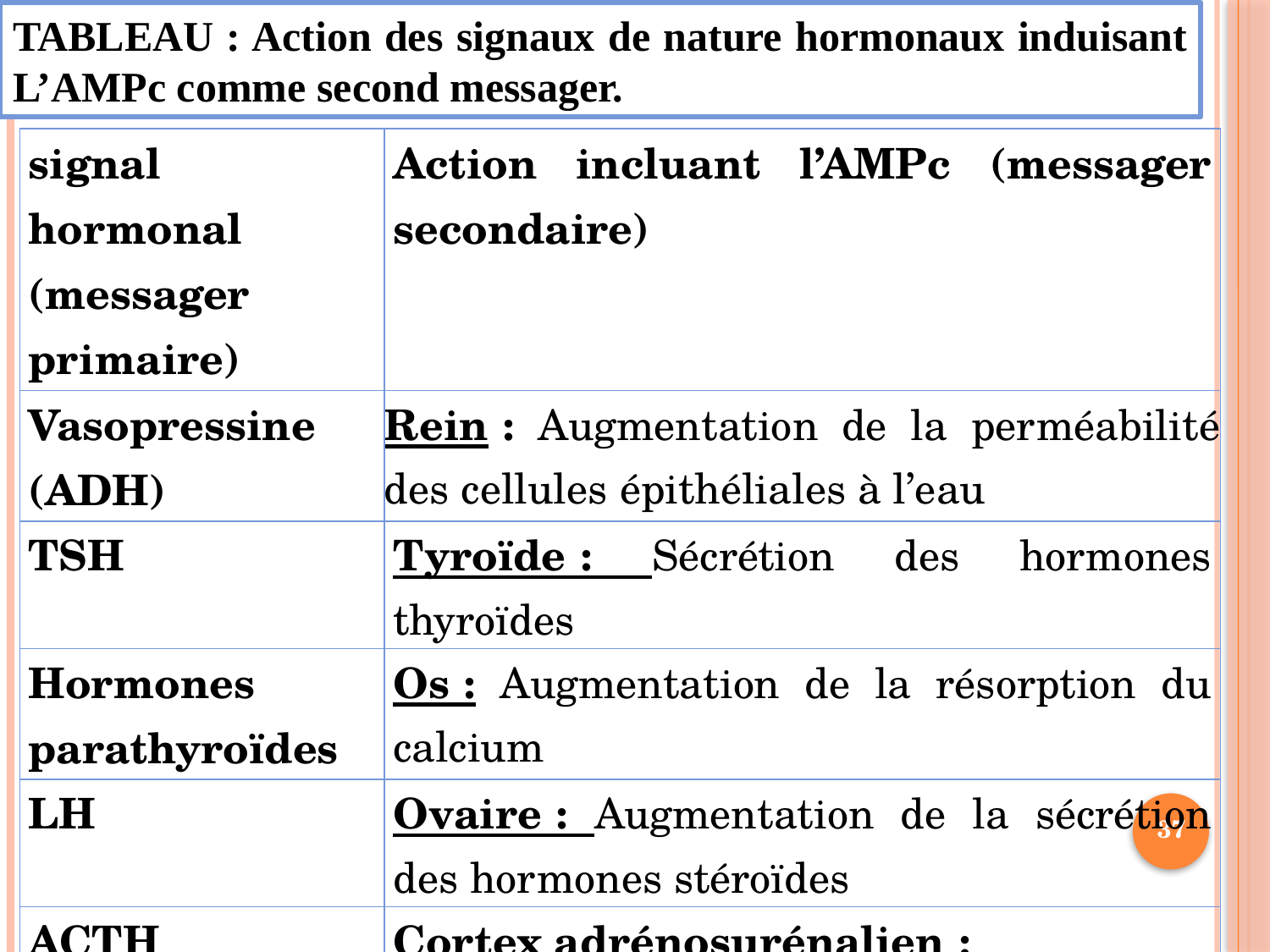

TABLEAU : Action des signaux de nature hormonaux induisant L’AMPc comme second messager.
| signal hormonal (messager primaire) | Action incluant l’AMPc (messager secondaire) |
| --- | --- |
| Vasopressine (ADH) | Rein : Augmentation de la perméabilité des cellules épithéliales à l’eau |
| TSH | Tyroïde : Sécrétion des hormones thyroïdes |
| Hormones parathyroïdes | Os : Augmentation de la résorption du calcium |
| LH | Ovaire : Augmentation de la sécrétion des hormones stéroïdes |
| ACTH | Cortex adrénosurénalien : Augmentation de la sécrétion des glucocorticoïdes. Graisse catabolisme des triacylglycérol. |
37